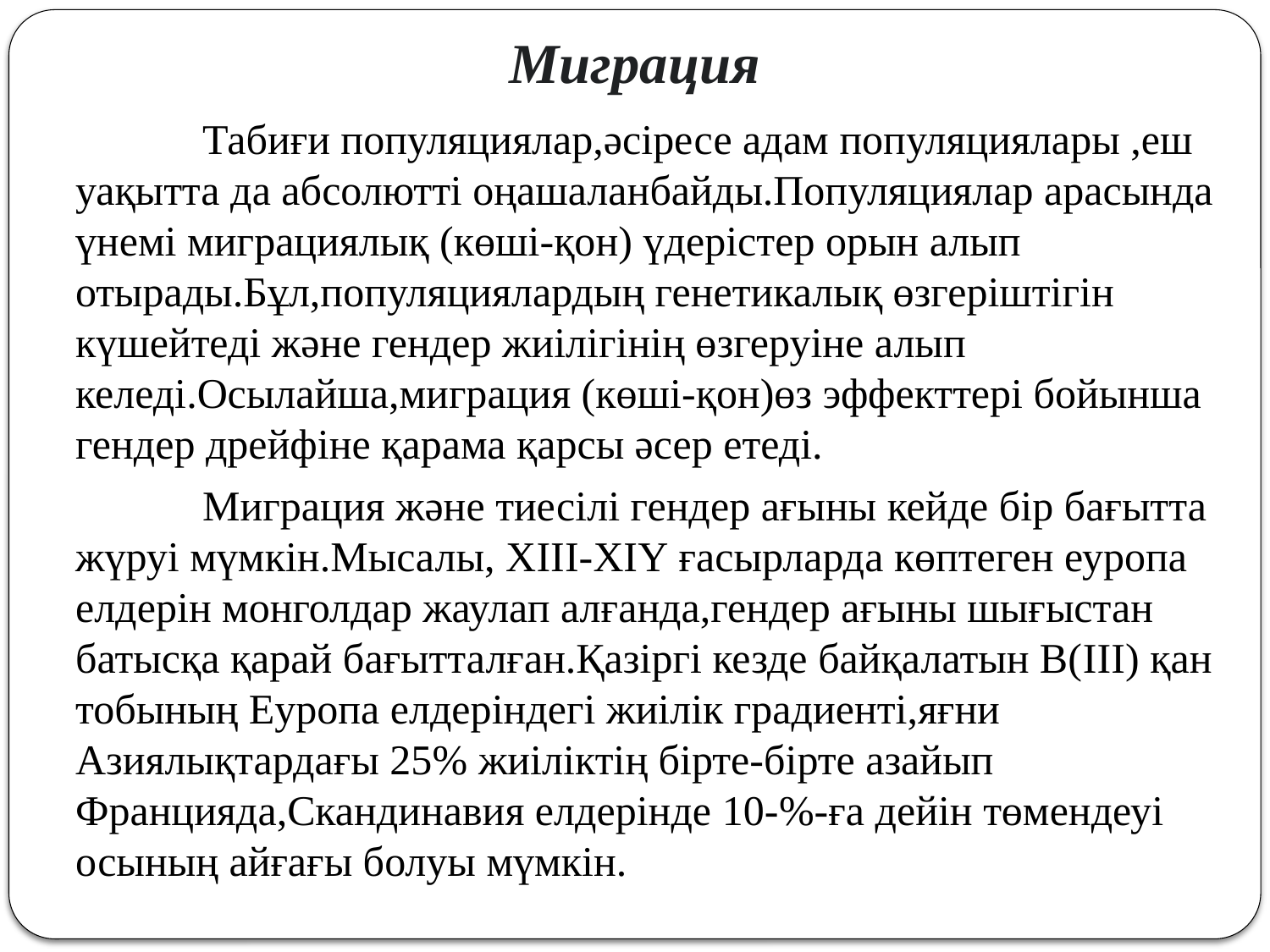

# Миграция
 		Табиғи популяциялар,әсіресе адам популяциялары ,еш уақытта да абсолютті оңашаланбайды.Популяциялар арасында үнемі миграциялық (көші-қон) үдерістер орын алып отырады.Бұл,популяциялардың генетикалық өзгеріштігін күшейтеді және гендер жиілігінің өзгеруіне алып келеді.Осылайша,миграция (көші-қон)өз эффекттері бойынша гендер дрейфіне қарама қарсы әсер етеді.
		Миграция және тиесілі гендер ағыны кейде бір бағытта жүруі мүмкін.Мысалы, ХIII-XIY ғасырларда көптеген еуропа елдерін монголдар жаулап алғанда,гендер ағыны шығыстан батысқа қарай бағытталған.Қазіргі кезде байқалатын В(III) қан тобының Еуропа елдеріндегі жиілік градиенті,яғни Азиялықтардағы 25% жиіліктің бірте-бірте азайып Францияда,Скандинавия елдерінде 10-%-ға дейін төмендеуі осының айғағы болуы мүмкін.